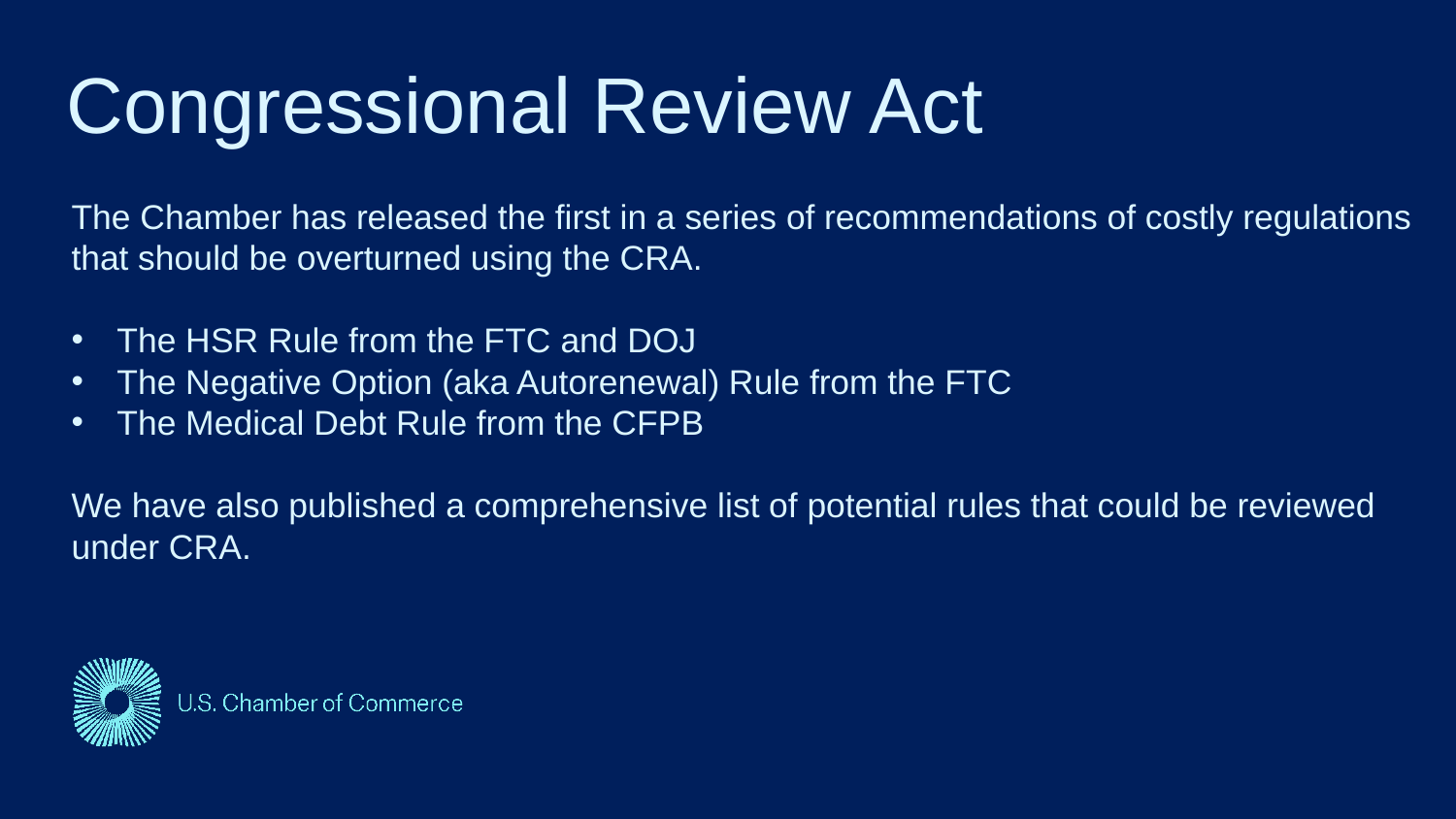

Congressional Review Act
The Chamber has released the first in a series of recommendations of costly regulations that should be overturned using the CRA.

The HSR Rule from the FTC and DOJ
The Negative Option (aka Autorenewal) Rule from the FTC
The Medical Debt Rule from the CFPB

We have also published a comprehensive list of potential rules that could be reviewed under CRA.